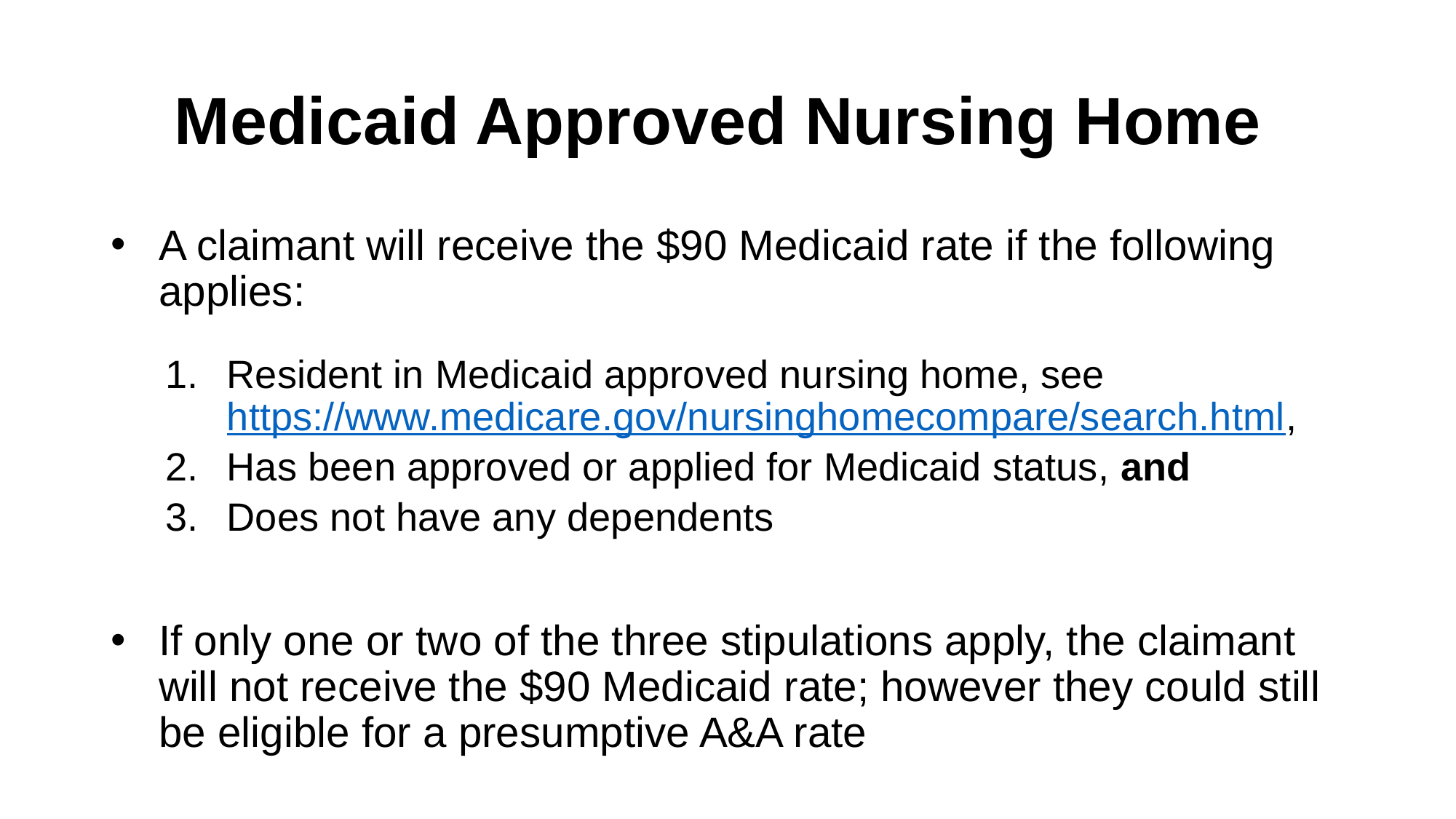

# Medicaid Approved Nursing Home
A claimant will receive the $90 Medicaid rate if the following applies:

Resident in Medicaid approved nursing home, see https://www.medicare.gov/nursinghomecompare/search.html,
Has been approved or applied for Medicaid status, and
Does not have any dependents

If only one or two of the three stipulations apply, the claimant will not receive the $90 Medicaid rate; however they could still be eligible for a presumptive A&A rate